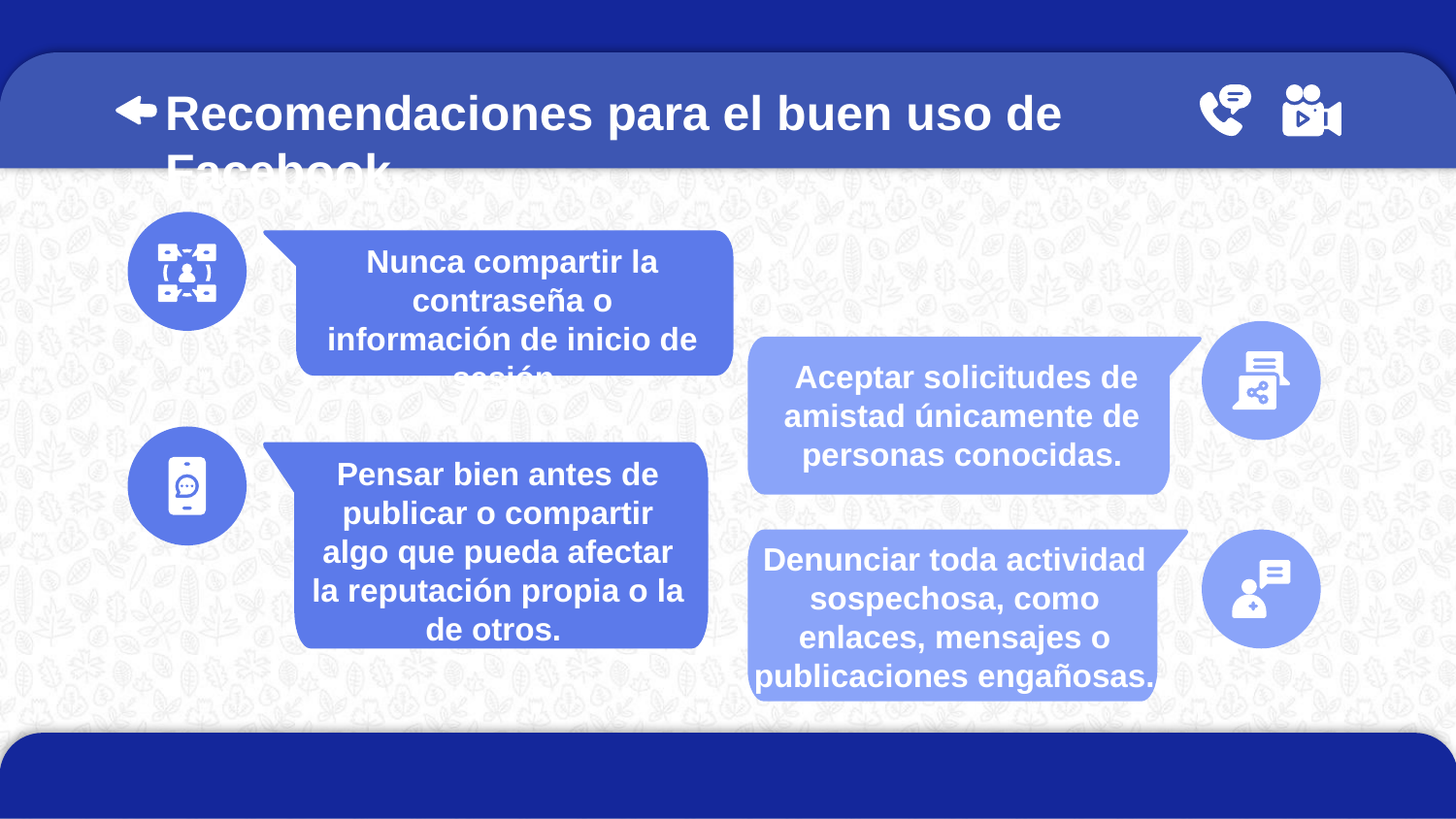

# Recomendaciones para el buen uso de Facebook.

Nunca compartir la contraseña o información de inicio de sesión.

 Aceptar solicitudes de amistad únicamente de personas conocidas.

Pensar bien antes de publicar o compartir algo que pueda afectar la reputación propia o la de otros.

Denunciar toda actividad sospechosa, como enlaces, mensajes o publicaciones engañosas.